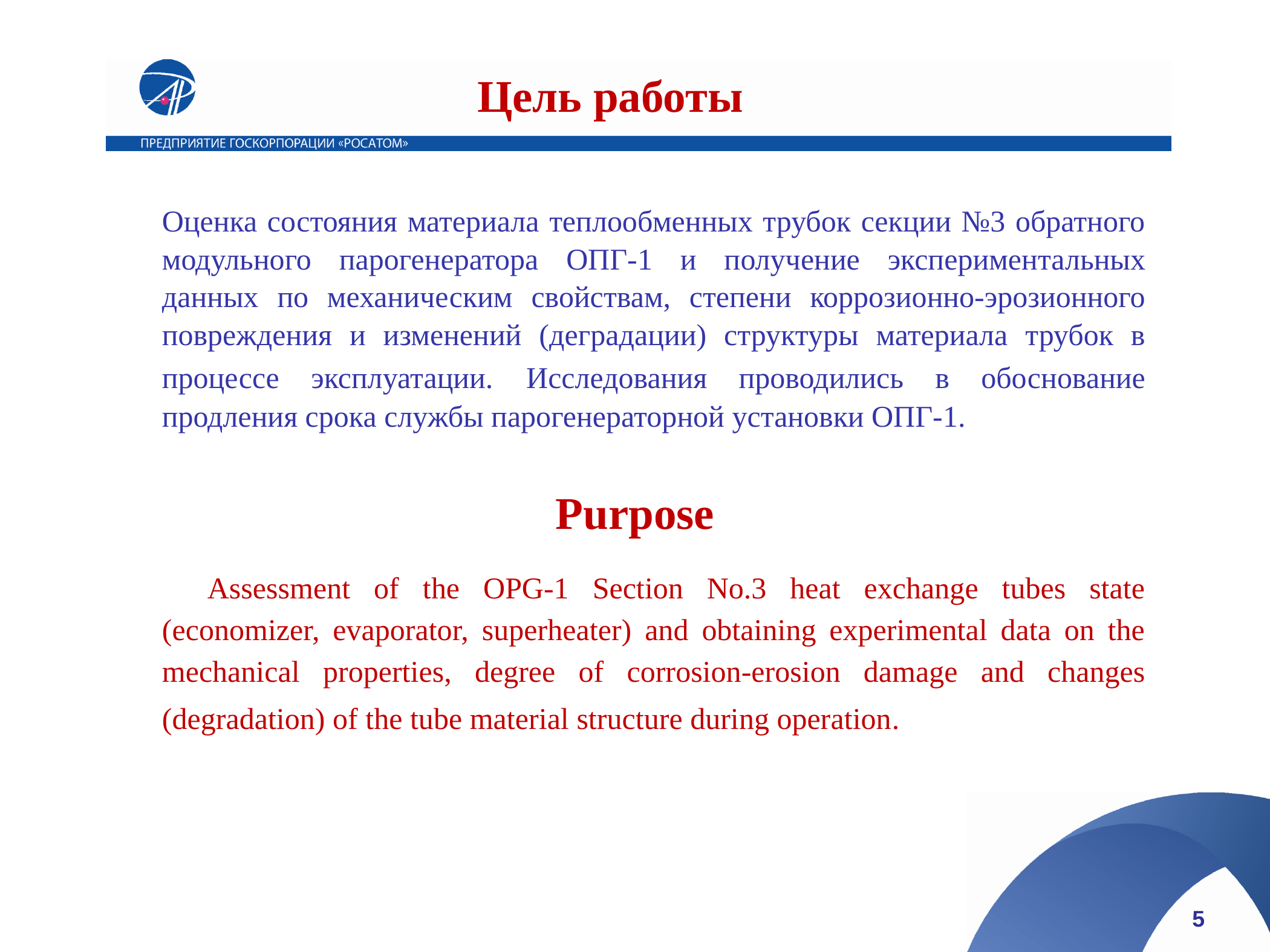

Цель работы
Оценка состояния материала теплообменных трубок секции №3 обратного модульного парогенератора ОПГ-1 и получение экспериментальных данных по механическим свойствам, степени коррозионно-эрозионного повреждения и изменений (деградации) структуры материала трубок в процессе эксплуатации. Исследования проводились в обоснование продления срока службы парогенераторной установки ОПГ-1.

Purpose

Assessment of the OPG-1 Section No.3 heat exchange tubes state (economizer, evaporator, superheater) and obtaining experimental data on the mechanical properties, degree of corrosion-erosion damage and changes (degradation) of the tube material structure during operation.
5